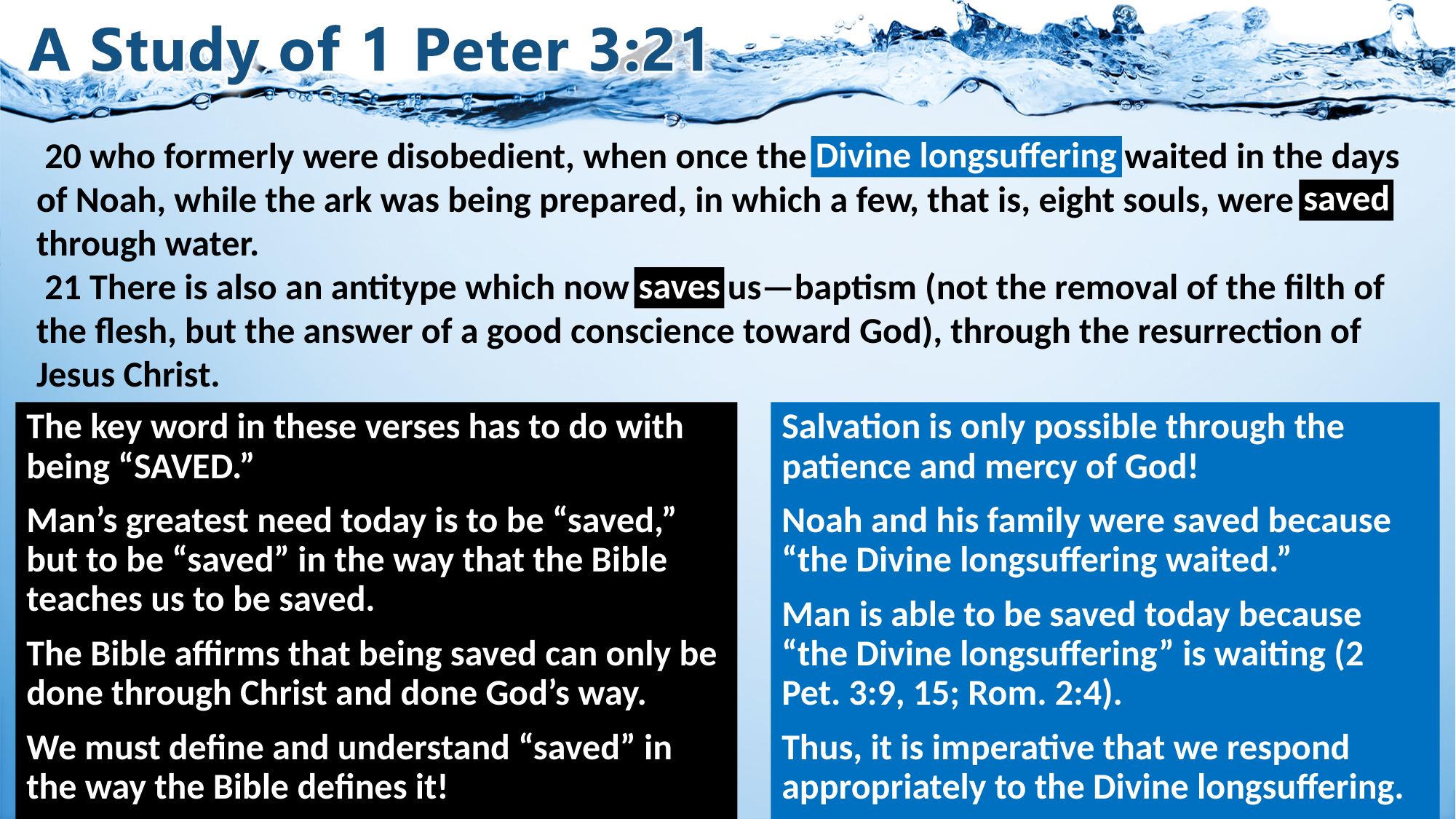

20 who formerly were disobedient, when once the Divine longsuffering waited in the days of Noah, while the ark was being prepared, in which a few, that is, eight souls, were saved through water.
 21 There is also an antitype which now saves us—baptism (not the removal of the filth of the flesh, but the answer of a good conscience toward God), through the resurrection of Jesus Christ.
Divine longsuffering
saved
saves
Salvation is only possible through the patience and mercy of God!
Noah and his family were saved because “the Divine longsuffering waited.”
Man is able to be saved today because “the Divine longsuffering” is waiting (2 Pet. 3:9, 15; Rom. 2:4).
Thus, it is imperative that we respond appropriately to the Divine longsuffering.

The key word in these verses has to do with being “SAVED.”
Man’s greatest need today is to be “saved,” but to be “saved” in the way that the Bible teaches us to be saved.
The Bible affirms that being saved can only be done through Christ and done God’s way.
We must define and understand “saved” in the way the Bible defines it!